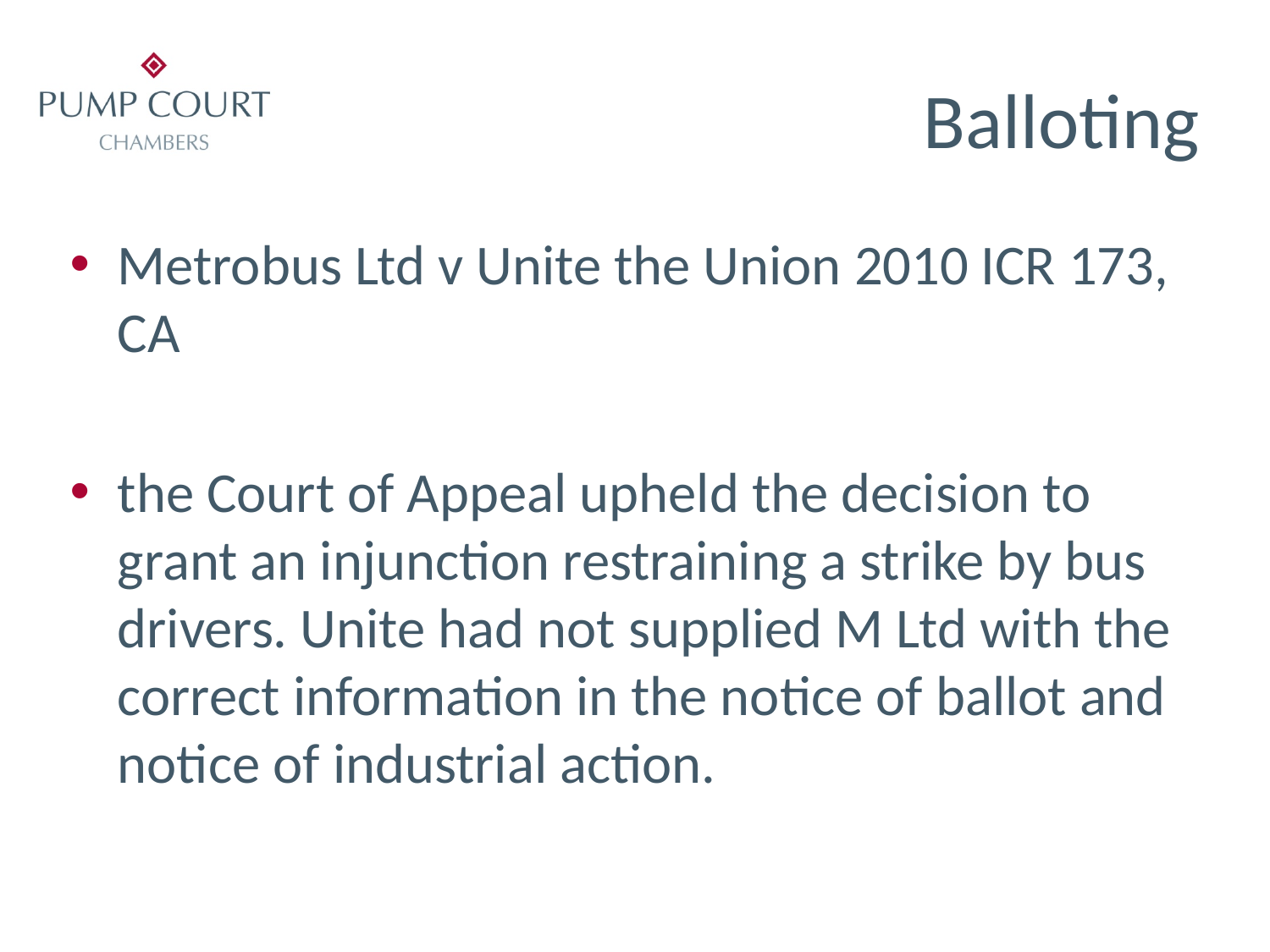

# Balloting
Metrobus Ltd v Unite the Union 2010 ICR 173, CA

the Court of Appeal upheld the decision to grant an injunction restraining a strike by bus drivers. Unite had not supplied M Ltd with the correct information in the notice of ballot and notice of industrial action.